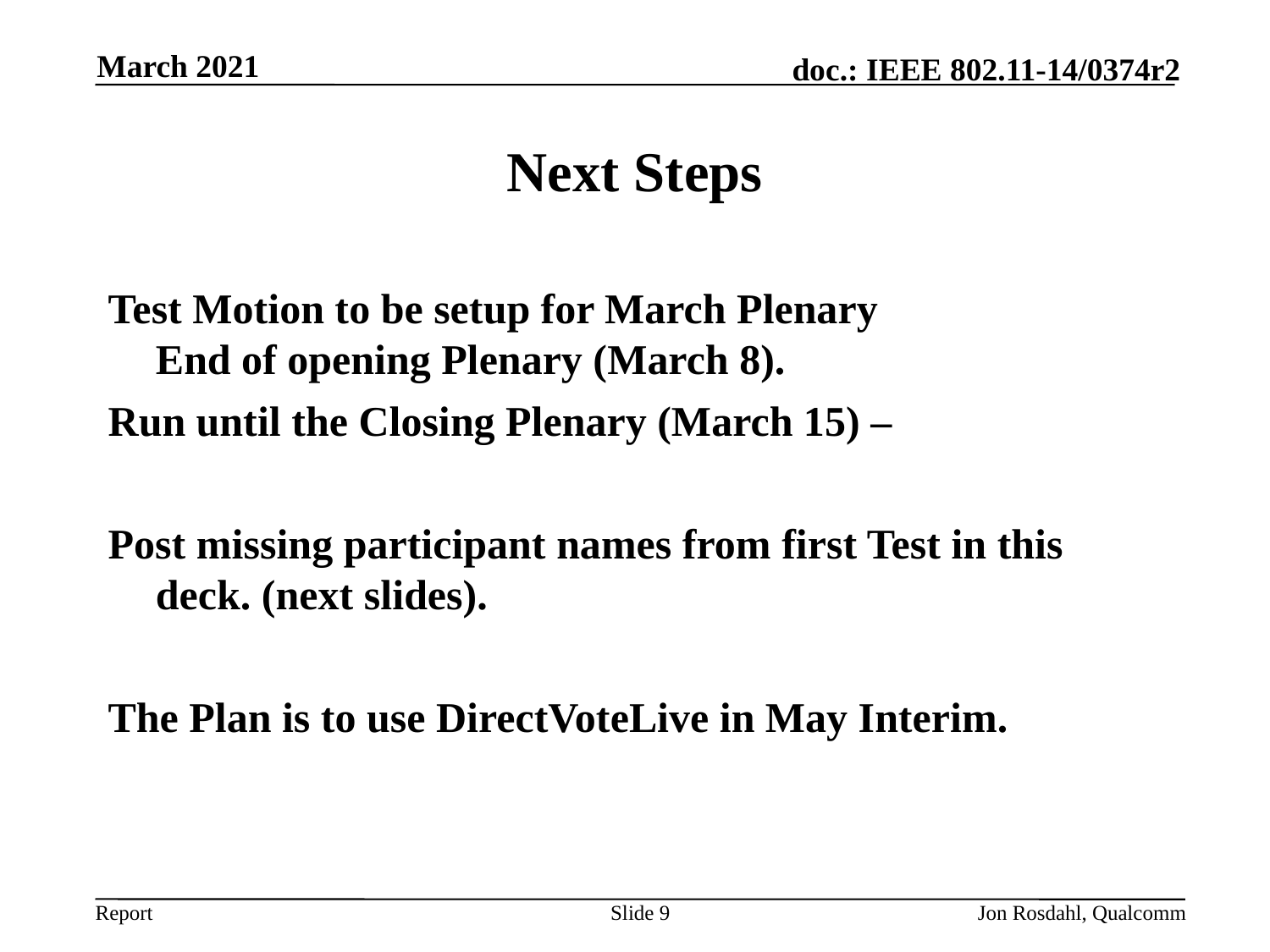

March 2021
# Next Steps
Test Motion to be setup for March Plenary
End of opening Plenary (March 8).
Run until the Closing Plenary (March 15) –

Post missing participant names from first Test in this deck. (next slides).

The Plan is to use DirectVoteLive in May Interim.

Slide 9
Jon Rosdahl, Qualcomm